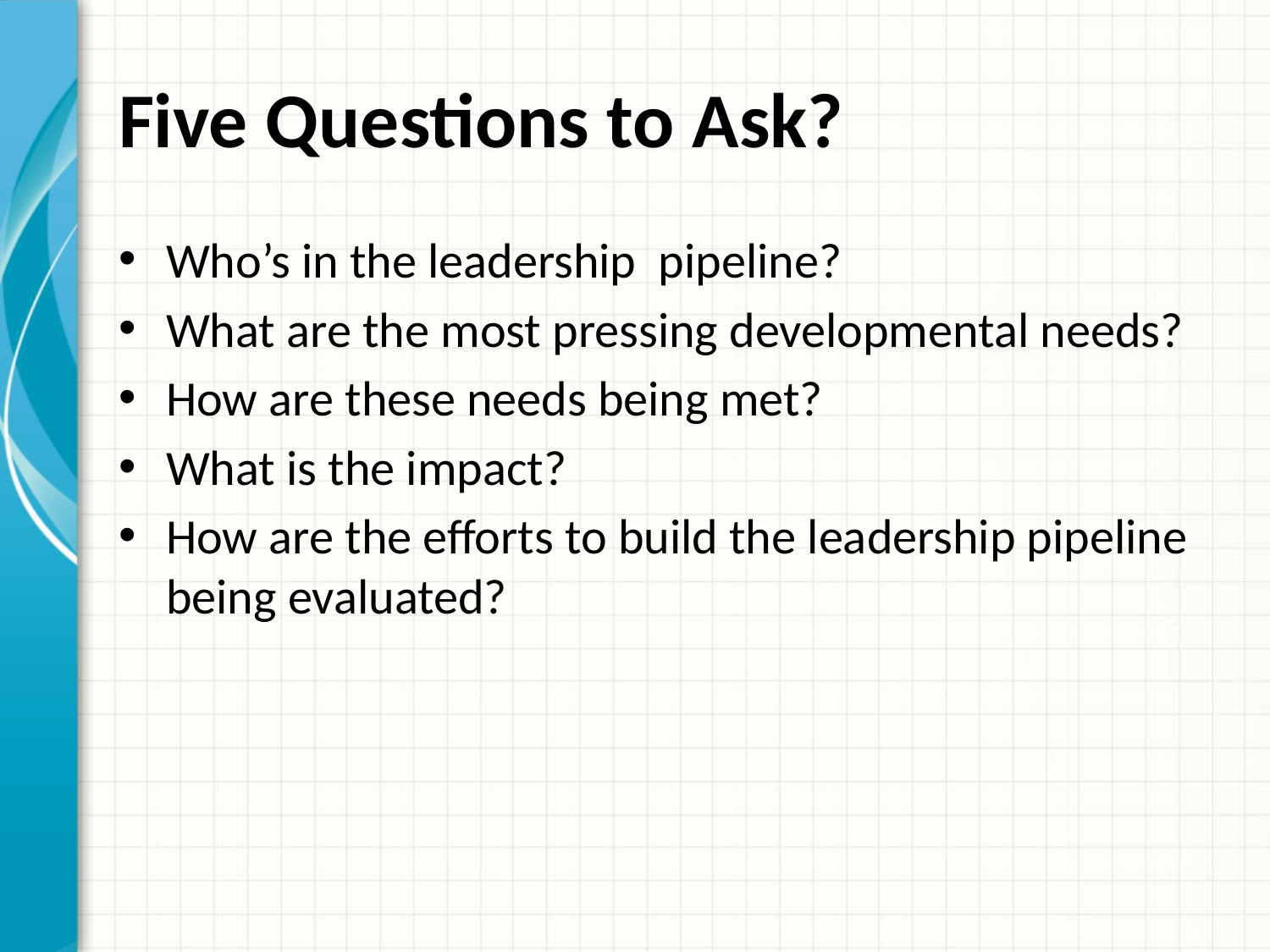

# Five Questions to Ask?
Who’s in the leadership  pipeline?
What are the most pressing developmental needs?
How are these needs being met?
What is the impact?
How are the efforts to build the leadership pipeline being evaluated?